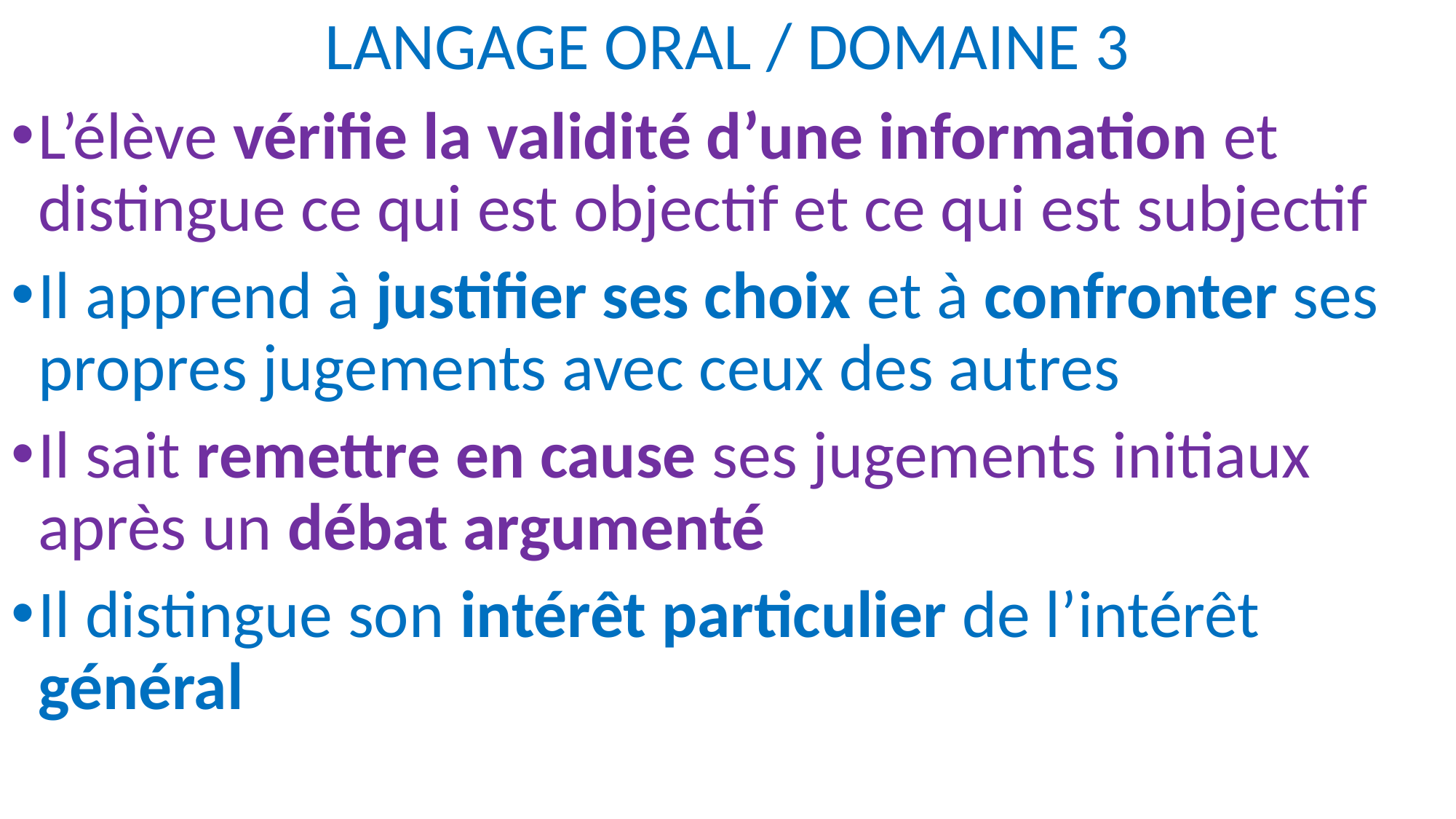

# LANGAGE ORAL / DOMAINE 3
L’élève vérifie la validité d’une information et distingue ce qui est objectif et ce qui est subjectif
Il apprend à justifier ses choix et à confronter ses propres jugements avec ceux des autres
Il sait remettre en cause ses jugements initiaux après un débat argumenté
Il distingue son intérêt particulier de l’intérêt général